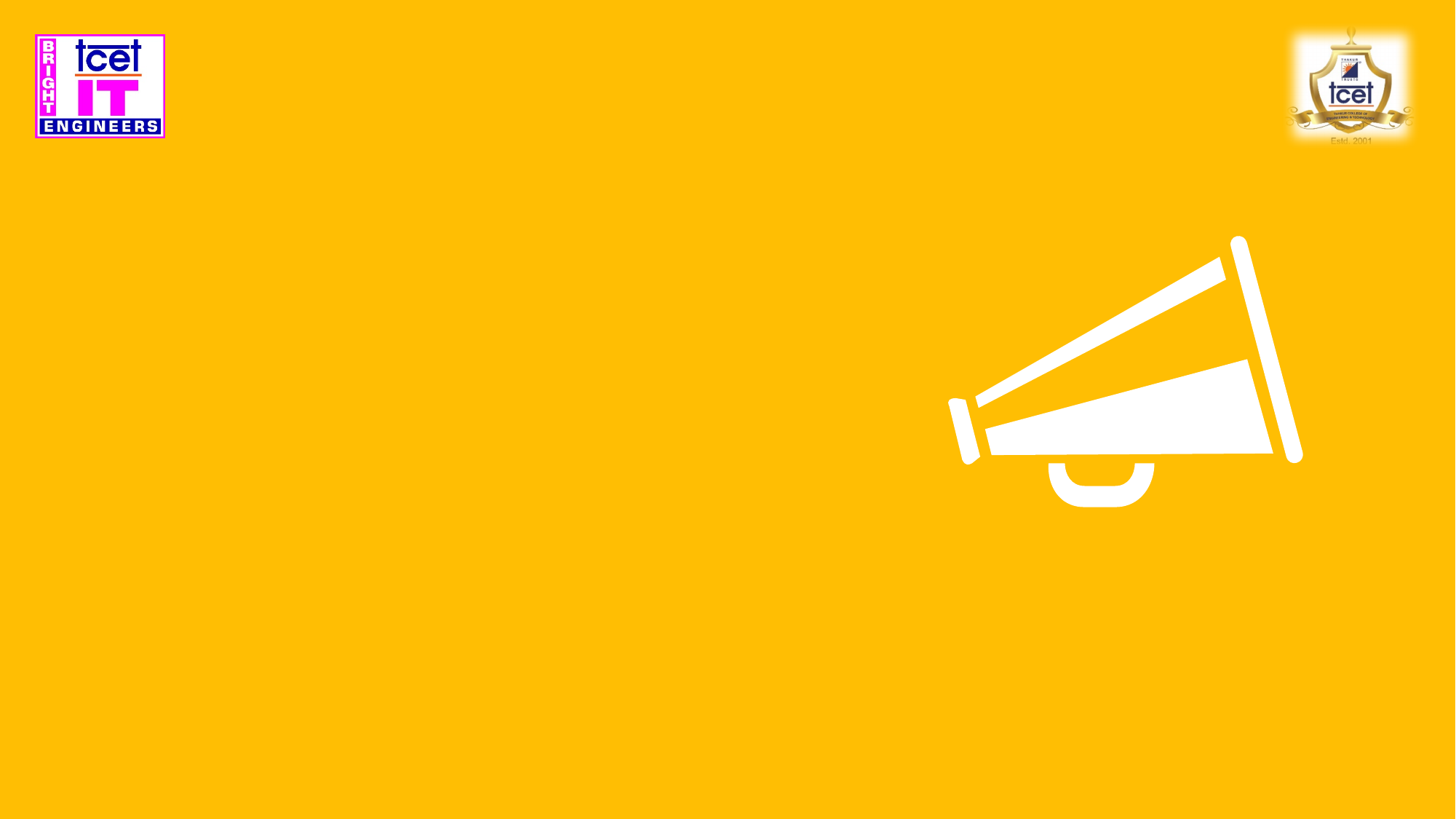

# Overview of Assessment and evaluation of Program Outcomes